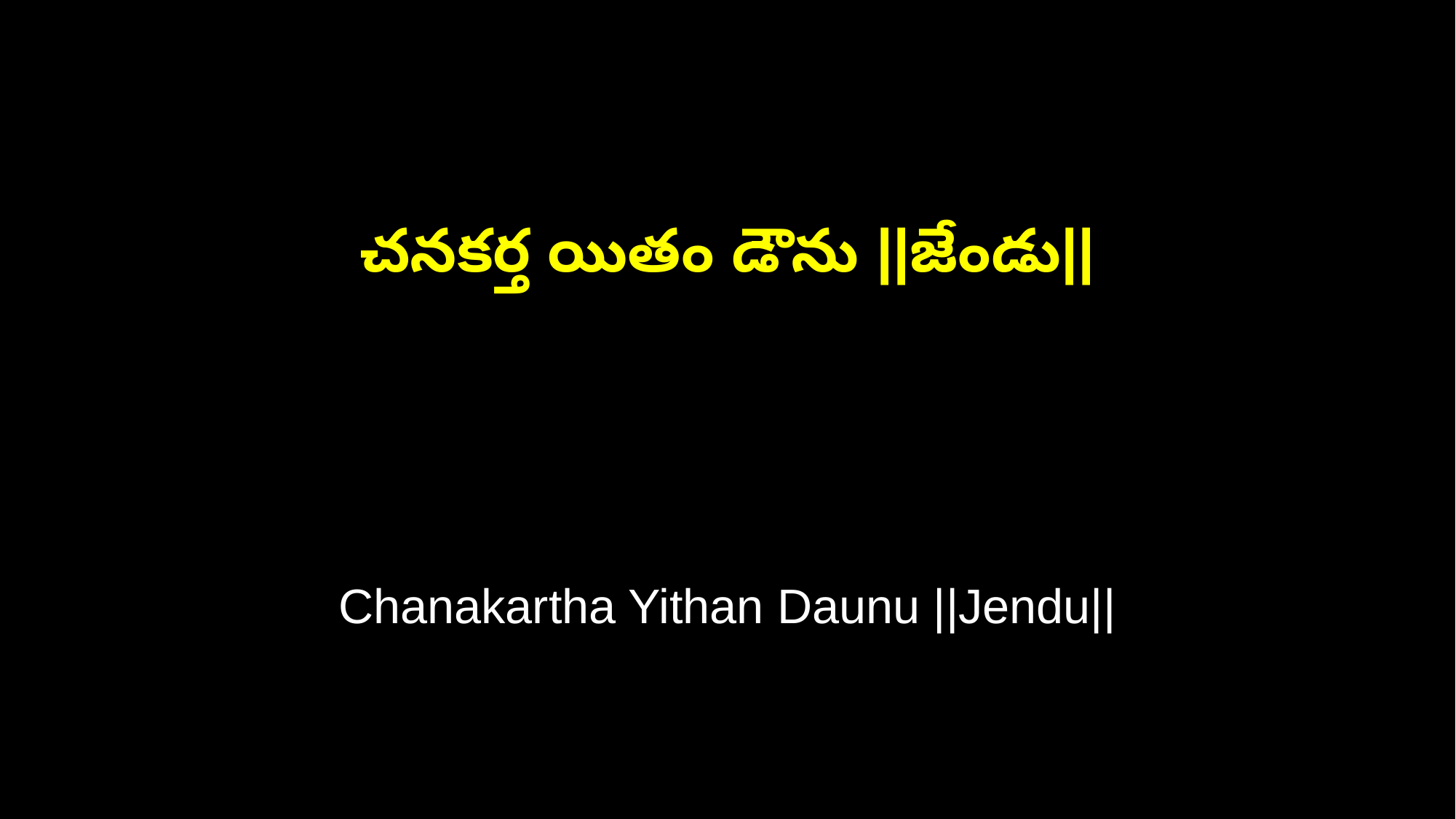

చనకర్త యితం డౌను ||జేండు||
Chanakartha Yithan Daunu ||Jendu||